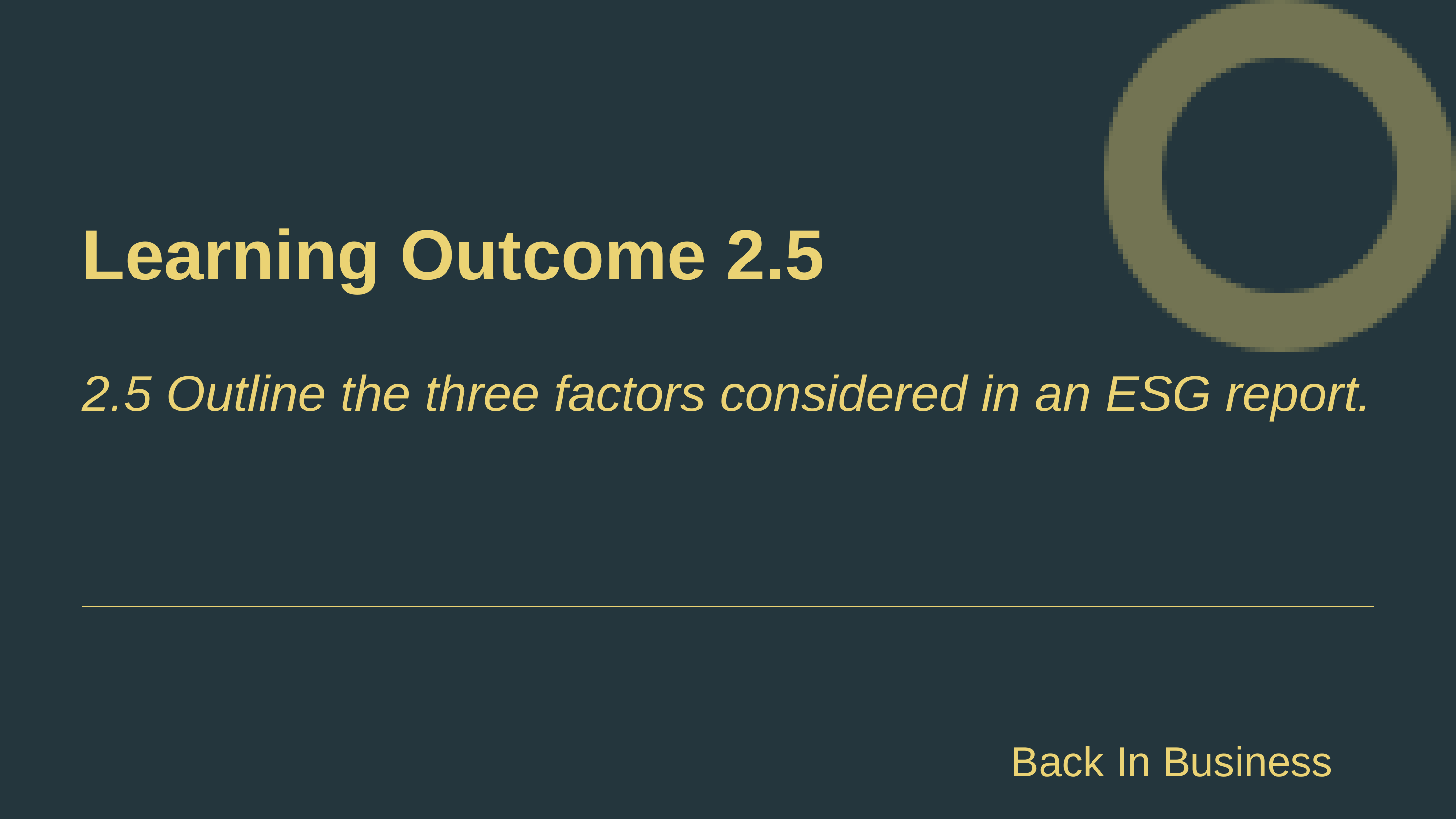

Learning Outcome 2.5
2.5 Outline the three factors considered in an ESG report.

Back In Business